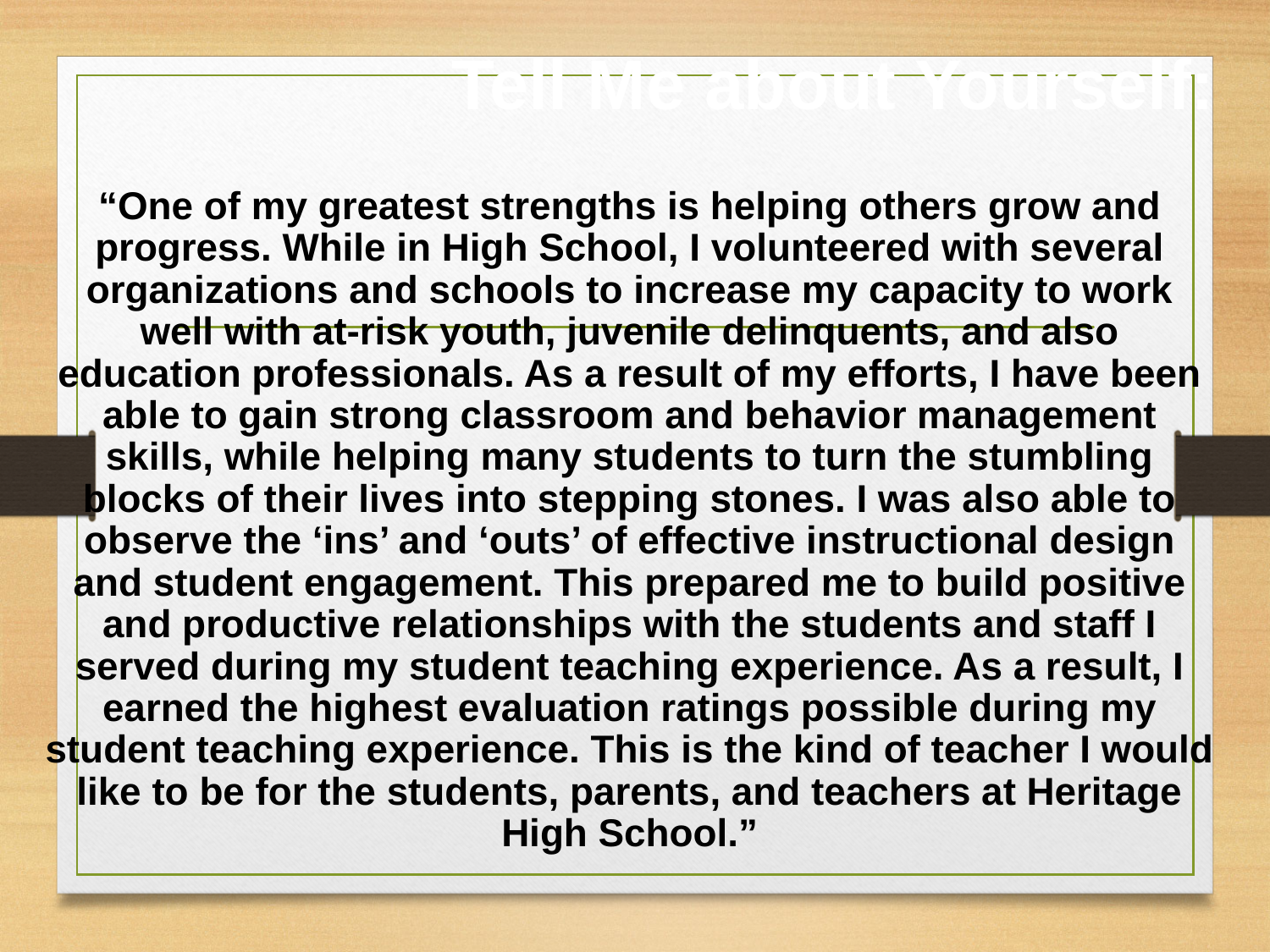

Tell Me about Yourself:

“One of my greatest strengths is helping others grow and progress. While in High School, I volunteered with several organizations and schools to increase my capacity to work well with at-risk youth, juvenile delinquents, and also education professionals. As a result of my efforts, I have been able to gain strong classroom and behavior management skills, while helping many students to turn the stumbling blocks of their lives into stepping stones. I was also able to observe the ‘ins’ and ‘outs’ of effective instructional design and student engagement. This prepared me to build positive and productive relationships with the students and staff I served during my student teaching experience. As a result, I earned the highest evaluation ratings possible during my student teaching experience. This is the kind of teacher I would like to be for the students, parents, and teachers at Heritage High School.”